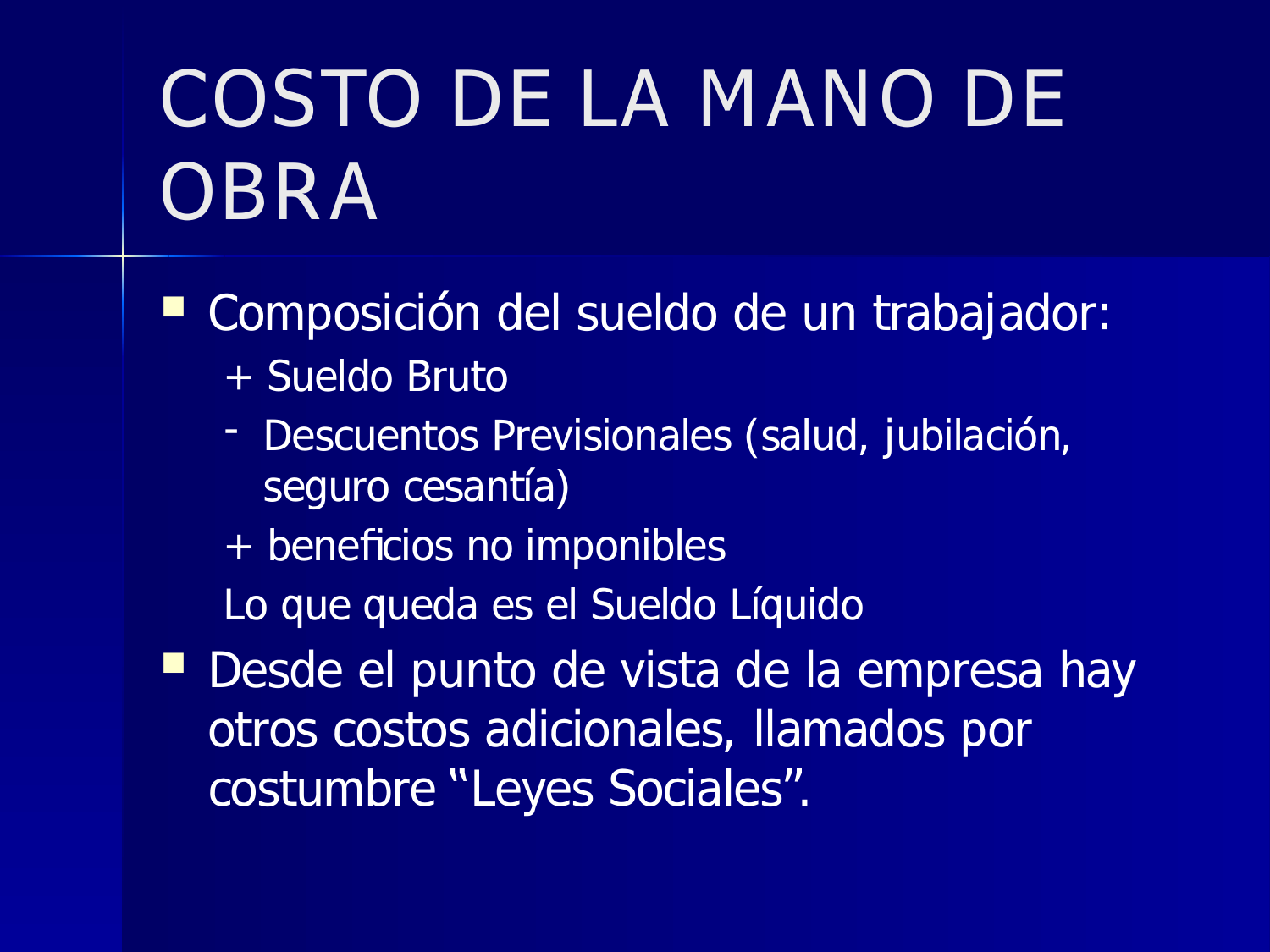

# COSTO DE LA MANO DE OBRA
Composición del sueldo de un trabajador:
+ Sueldo Bruto
Descuentos Previsionales (salud, jubilación, seguro cesantía)
+ beneficios no imponibles
Lo que queda es el Sueldo Líquido
Desde el punto de vista de la empresa hay otros costos adicionales, llamados por costumbre “Leyes Sociales”.